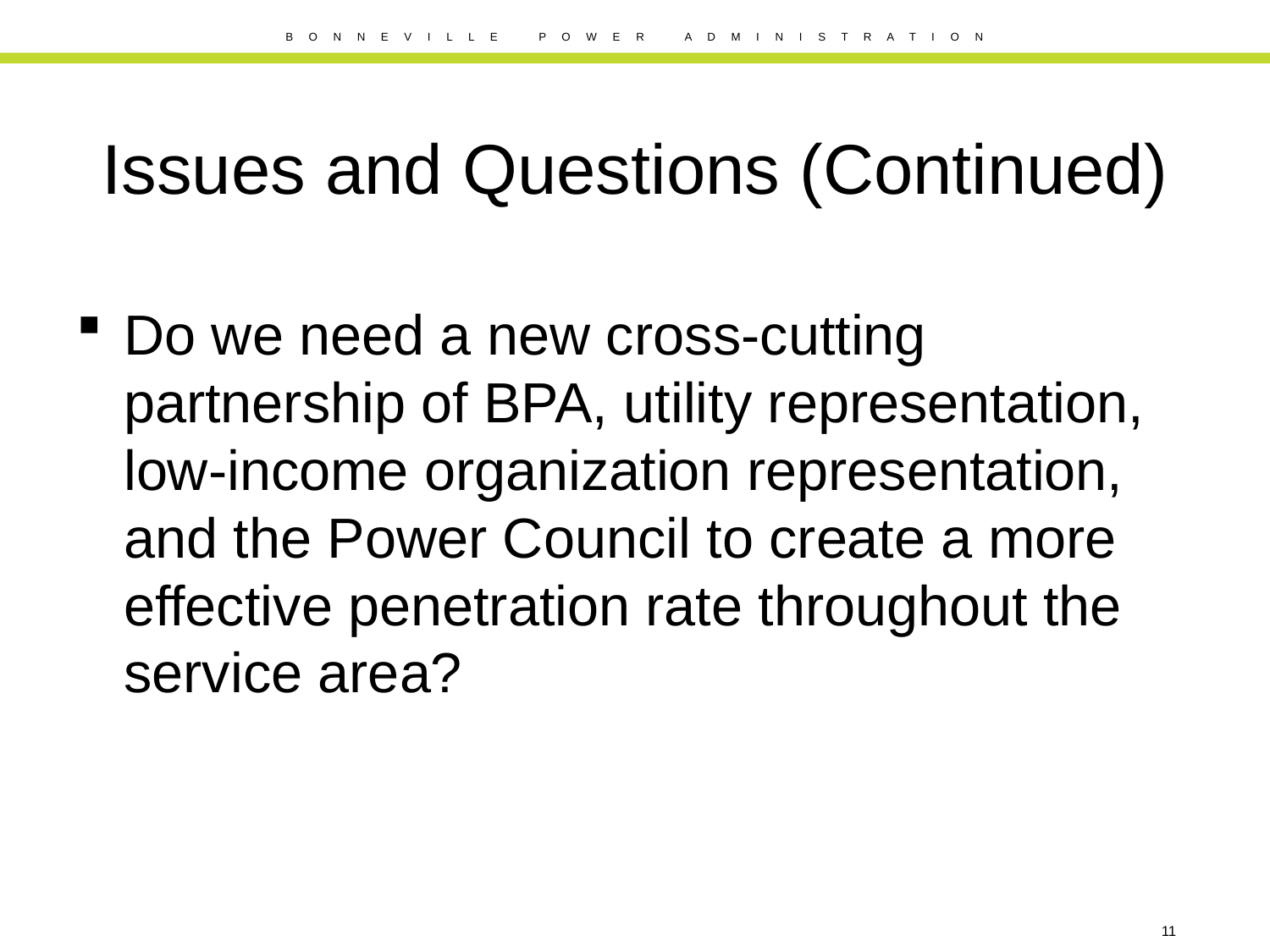

# Issues and Questions (Continued)
Do we need a new cross-cutting partnership of BPA, utility representation, low-income organization representation, and the Power Council to create a more effective penetration rate throughout the service area?

11